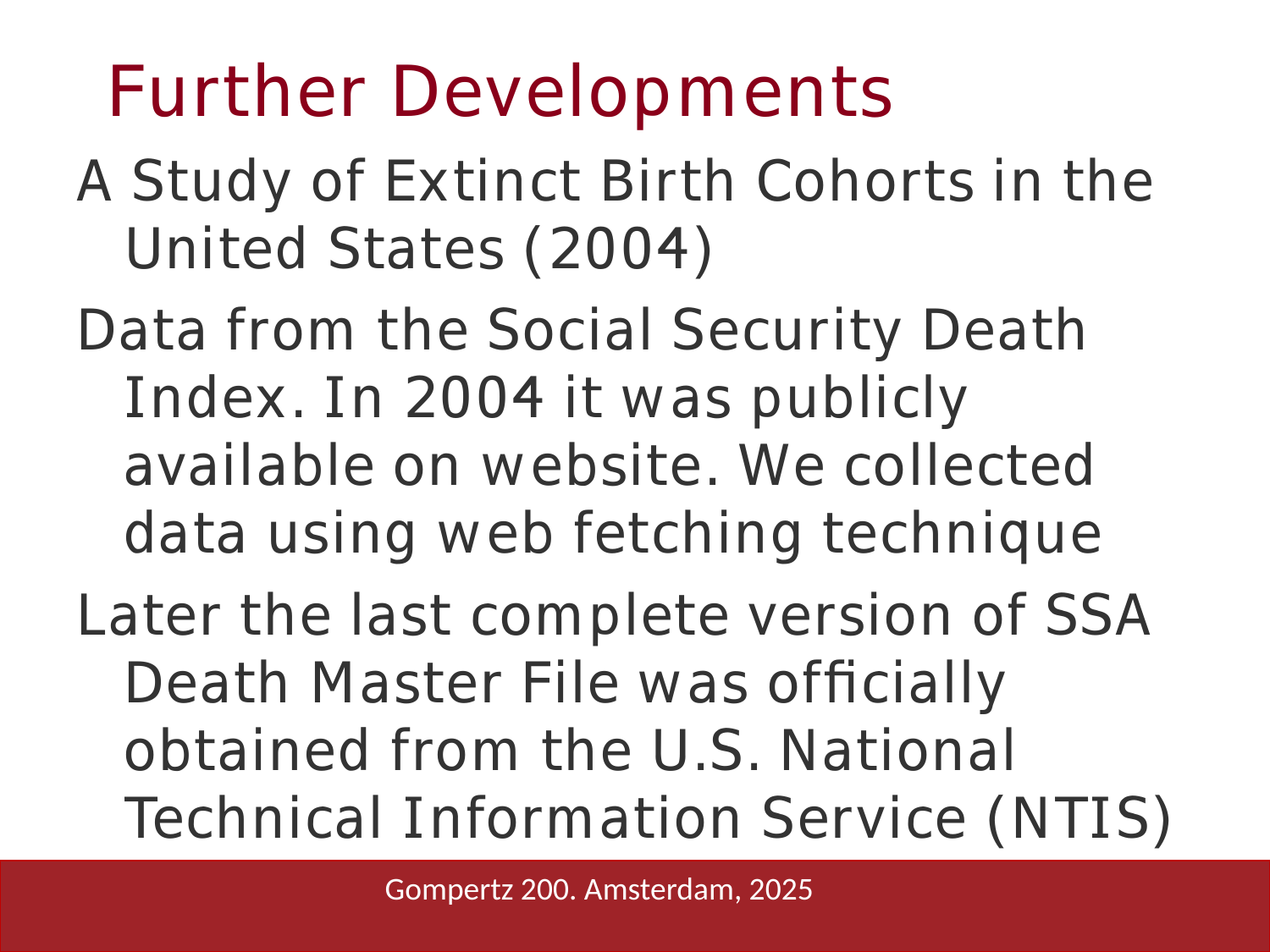

Further Developments
A Study of Extinct Birth Cohorts in the United States (2004)
Data from the Social Security Death Index. In 2004 it was publicly available on website. We collected data using web fetching technique
Later the last complete version of SSA Death Master File was officially obtained from the U.S. National Technical Information Service (NTIS)